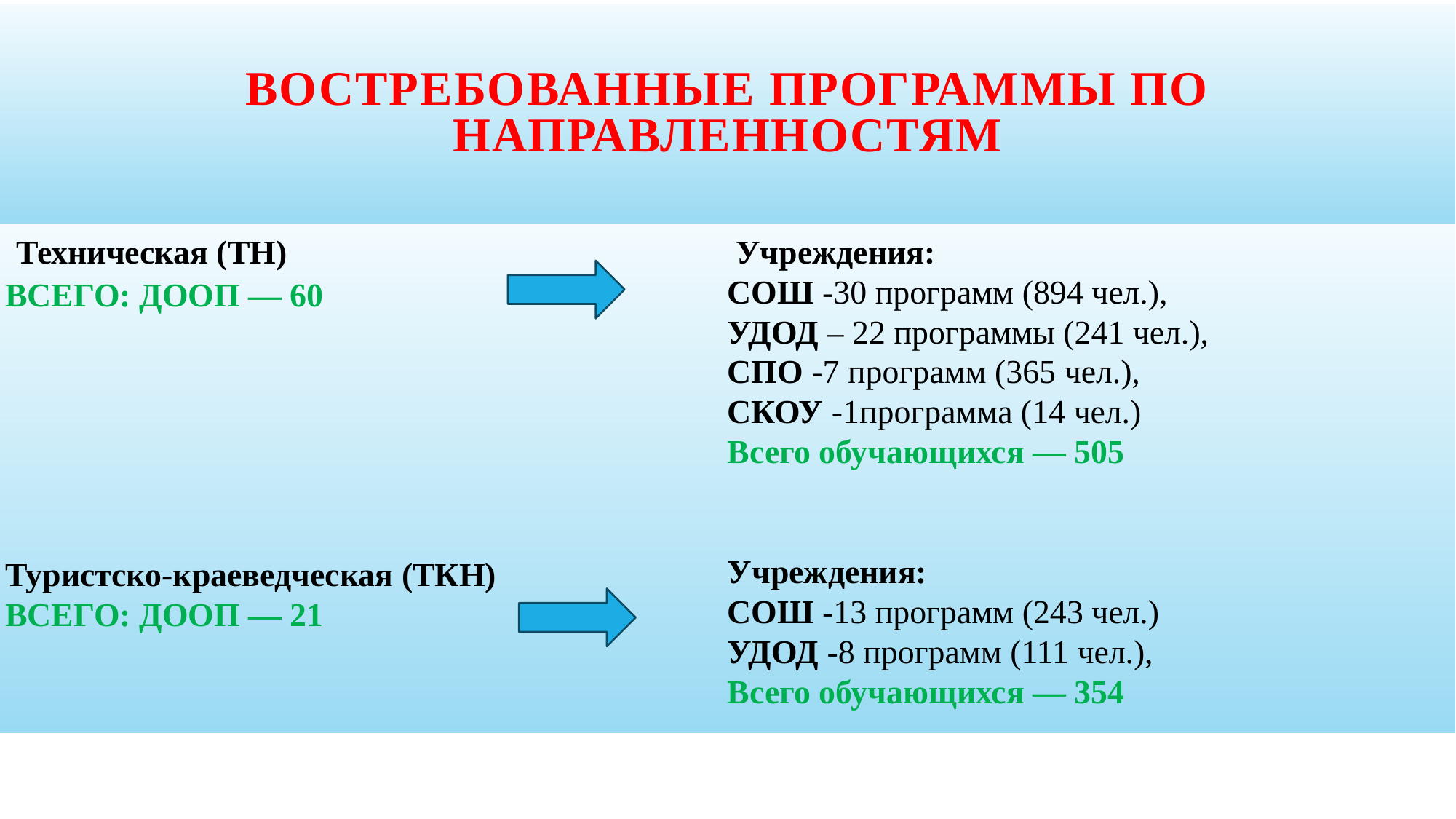

# Востребованные программы по направленностям
Техническая (ТН)
ВСЕГО: ДООП — 60

Туристско-краеведческая (ТКН)
ВСЕГО: ДООП — 21

 Учреждения:
СОШ -30 программ (894 чел.),
УДОД – 22 программы (241 чел.),
СПО -7 программ (365 чел.),
СКОУ -1программа (14 чел.)
Всего обучающихся — 505

Учреждения:
СОШ -13 программ (243 чел.)
УДОД -8 программ (111 чел.),
Всего обучающихся — 354